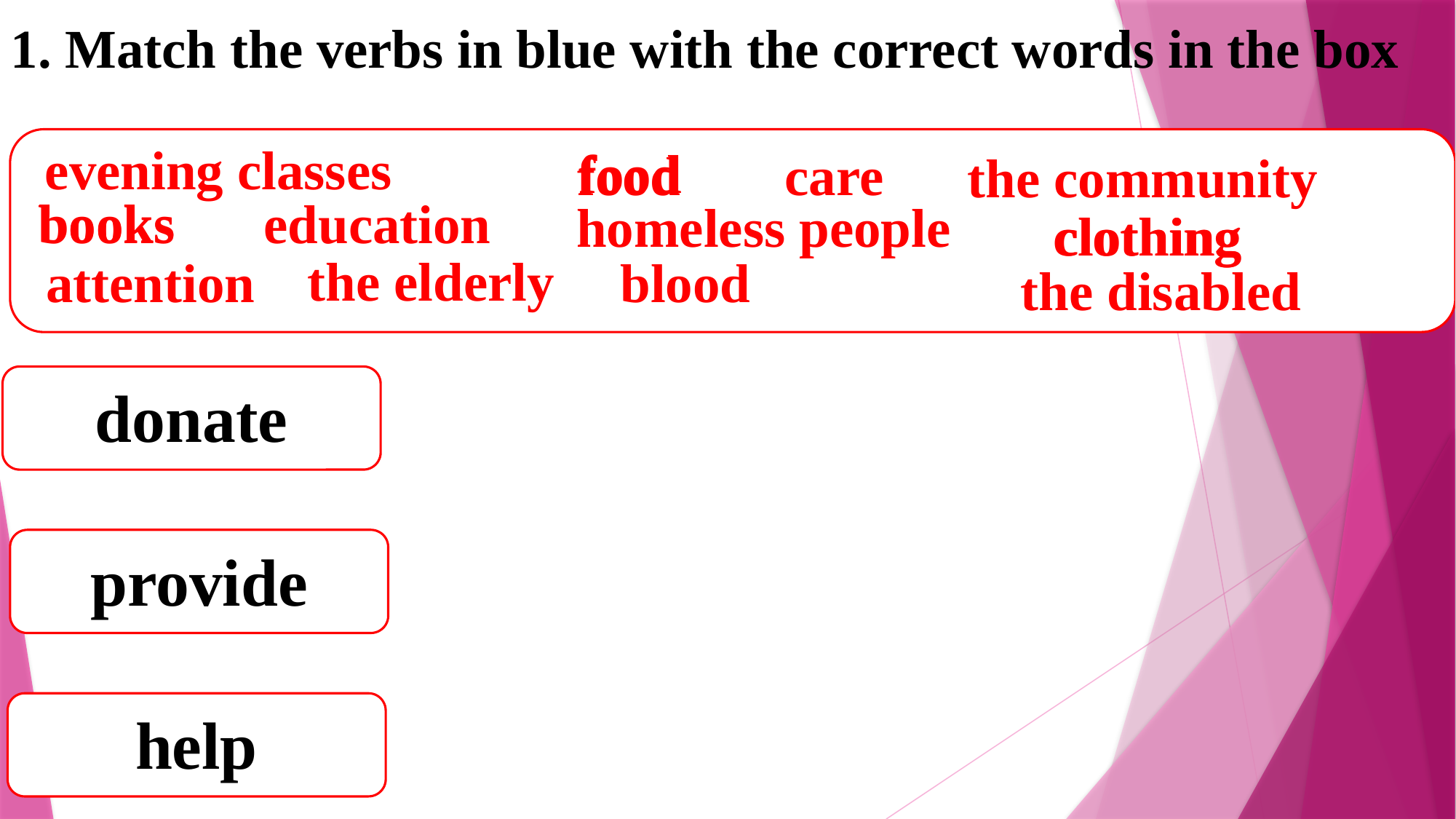

1. Match the verbs in blue with the correct words in the box

evening classes
food
food
care
the community
books
education
books
homeless people
clothing
clothing
the elderly
attention
blood
the disabled
donate
provide
help